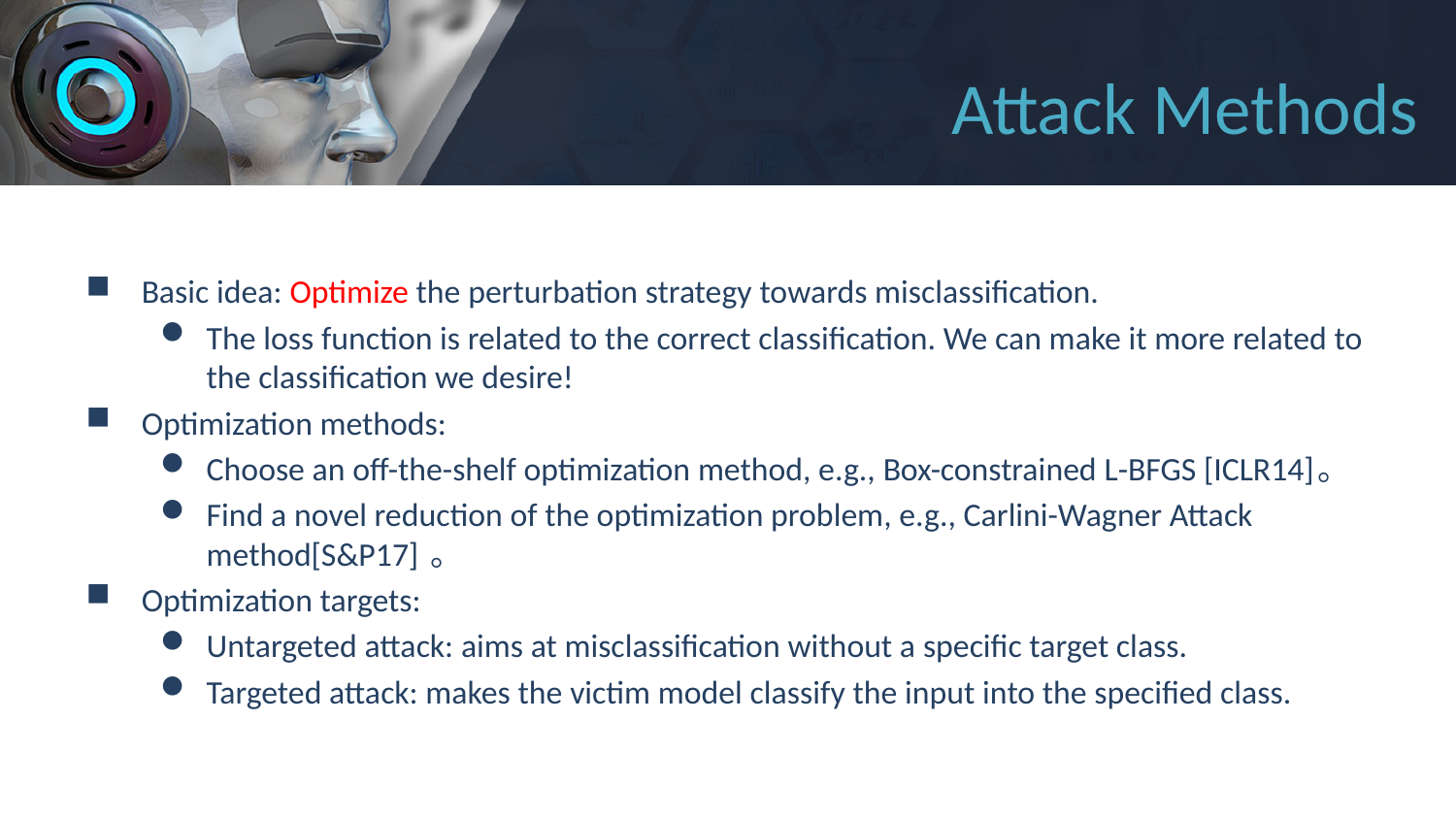

# Attack Methods
Basic idea: Optimize the perturbation strategy towards misclassification.
The loss function is related to the correct classification. We can make it more related to the classification we desire!
Optimization methods:
Choose an off-the-shelf optimization method, e.g., Box-constrained L-BFGS [ICLR14]。
Find a novel reduction of the optimization problem, e.g., Carlini-Wagner Attack method[S&P17] 。
Optimization targets:
Untargeted attack: aims at misclassification without a specific target class.
Targeted attack: makes the victim model classify the input into the specified class.